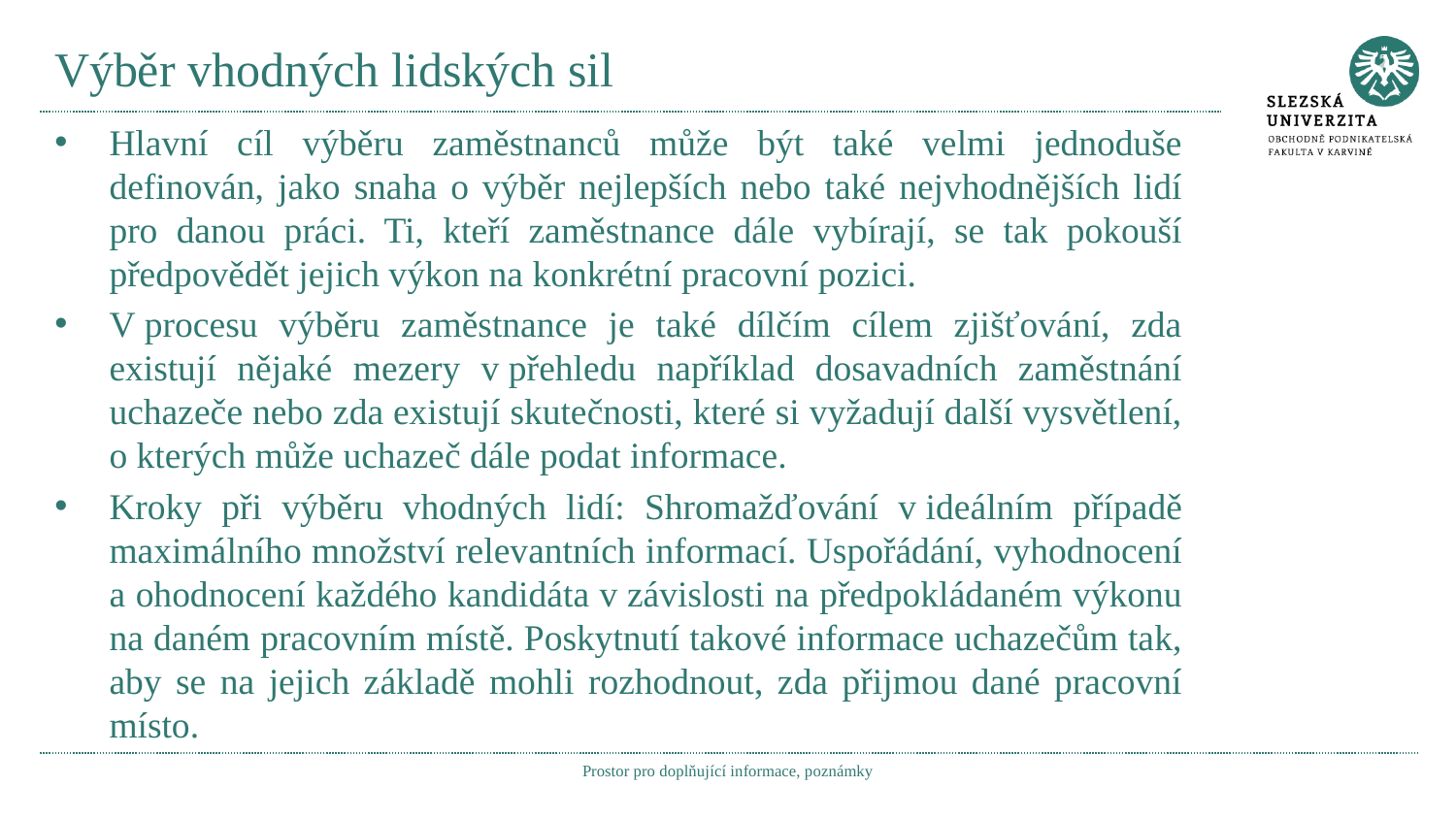

# Výběr vhodných lidských sil
Hlavní cíl výběru zaměstnanců může být také velmi jednoduše definován, jako snaha o výběr nejlepších nebo také nejvhodnějších lidí pro danou práci. Ti, kteří zaměstnance dále vybírají, se tak pokouší předpovědět jejich výkon na konkrétní pracovní pozici.
V procesu výběru zaměstnance je také dílčím cílem zjišťování, zda existují nějaké mezery v přehledu například dosavadních zaměstnání uchazeče nebo zda existují skutečnosti, které si vyžadují další vysvětlení, o kterých může uchazeč dále podat informace.
Kroky při výběru vhodných lidí: Shromažďování v ideálním případě maximálního množství relevantních informací. Uspořádání, vyhodnocení a ohodnocení každého kandidáta v závislosti na předpokládaném výkonu na daném pracovním místě. Poskytnutí takové informace uchazečům tak, aby se na jejich základě mohli rozhodnout, zda přijmou dané pracovní místo.
Prostor pro doplňující informace, poznámky